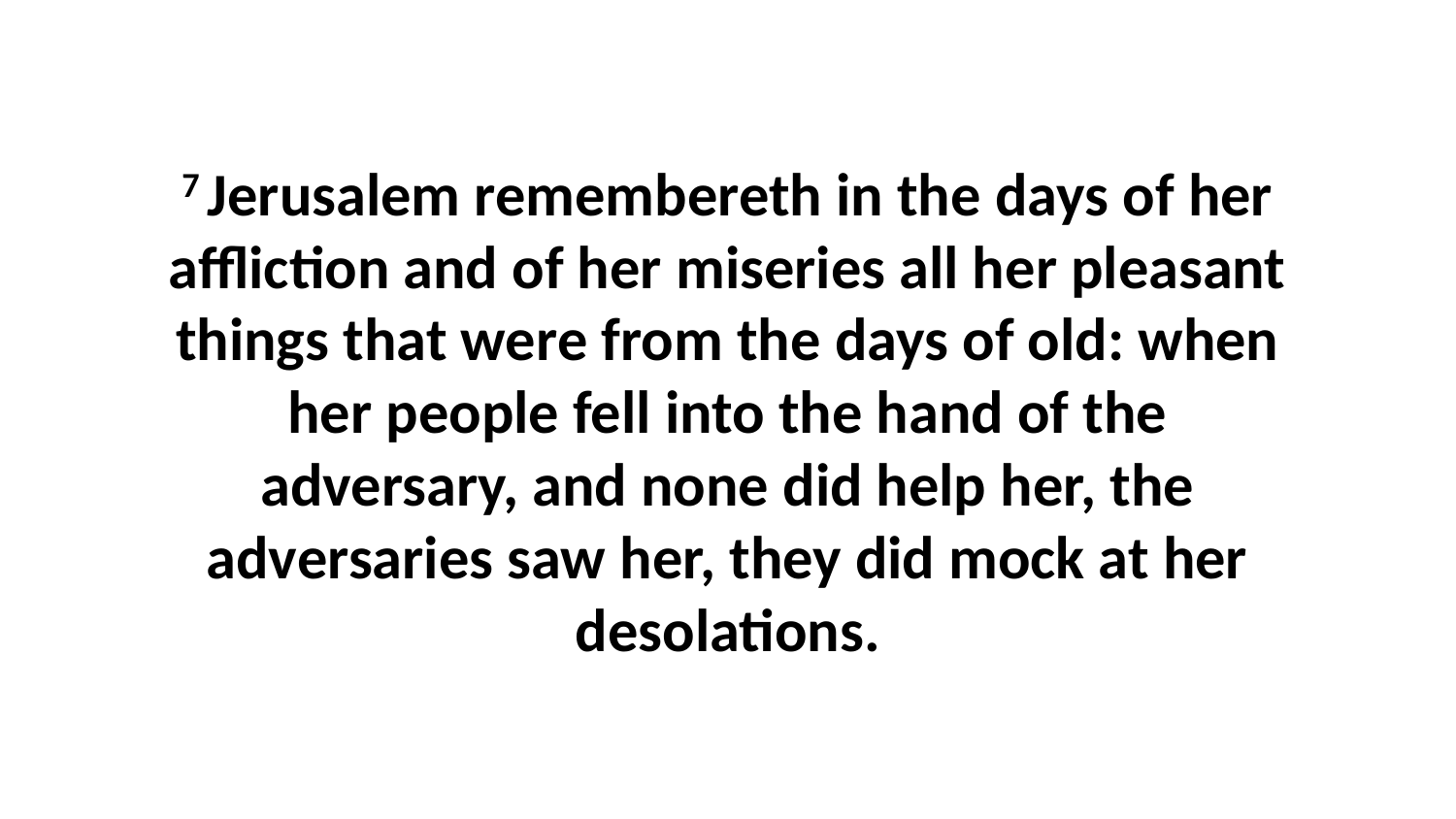

7 Jerusalem remembereth in the days of her affliction and of her miseries all her pleasant things that were from the days of old: when her people fell into the hand of the adversary, and none did help her, the adversaries saw her, they did mock at her desolations.